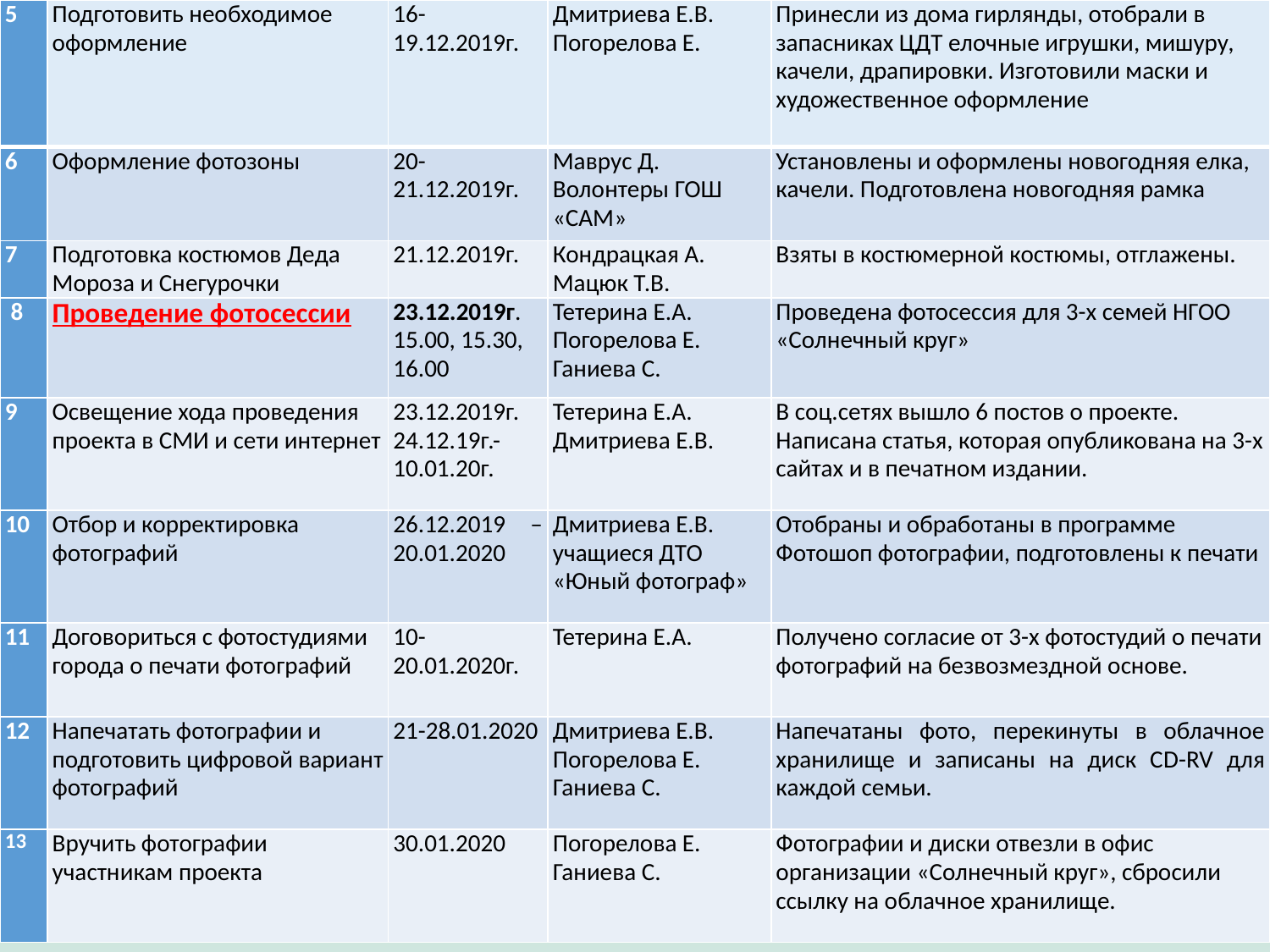

| 5 | Подготовить необходимое оформление | 16-19.12.2019г. | Дмитриева Е.В. Погорелова Е. | Принесли из дома гирлянды, отобрали в запасниках ЦДТ елочные игрушки, мишуру, качели, драпировки. Изготовили маски и художественное оформление |
| --- | --- | --- | --- | --- |
| 6 | Оформление фотозоны | 20-21.12.2019г. | Маврус Д. Волонтеры ГОШ «САМ» | Установлены и оформлены новогодняя елка, качели. Подготовлена новогодняя рамка |
| 7 | Подготовка костюмов Деда Мороза и Снегурочки | 21.12.2019г. | Кондрацкая А. Мацюк Т.В. | Взяты в костюмерной костюмы, отглажены. |
| 8 | Проведение фотосессии | 23.12.2019г. 15.00, 15.30, 16.00 | Тетерина Е.А. Погорелова Е. Ганиева С. | Проведена фотосессия для 3-х семей НГОО «Солнечный круг» |
| 9 | Освещение хода проведения проекта в СМИ и сети интернет | 23.12.2019г. 24.12.19г.- 10.01.20г. | Тетерина Е.А. Дмитриева Е.В. | В соц.сетях вышло 6 постов о проекте. Написана статья, которая опубликована на 3-х сайтах и в печатном издании. |
| 10 | Отбор и корректировка фотографий | 26.12.2019 – 20.01.2020 | Дмитриева Е.В. учащиеся ДТО «Юный фотограф» | Отобраны и обработаны в программе Фотошоп фотографии, подготовлены к печати |
| 11 | Договориться с фотостудиями города о печати фотографий | 10-20.01.2020г. | Тетерина Е.А. | Получено согласие от 3-х фотостудий о печати фотографий на безвозмездной основе. |
| 12 | Напечатать фотографии и подготовить цифровой вариант фотографий | 21-28.01.2020 | Дмитриева Е.В. Погорелова Е. Ганиева С. | Напечатаны фото, перекинуты в облачное хранилище и записаны на диск СD-RV для каждой семьи. |
| 13 | Вручить фотографии участникам проекта | 30.01.2020 | Погорелова Е. Ганиева С. | Фотографии и диски отвезли в офис организации «Солнечный круг», сбросили ссылку на облачное хранилище. |